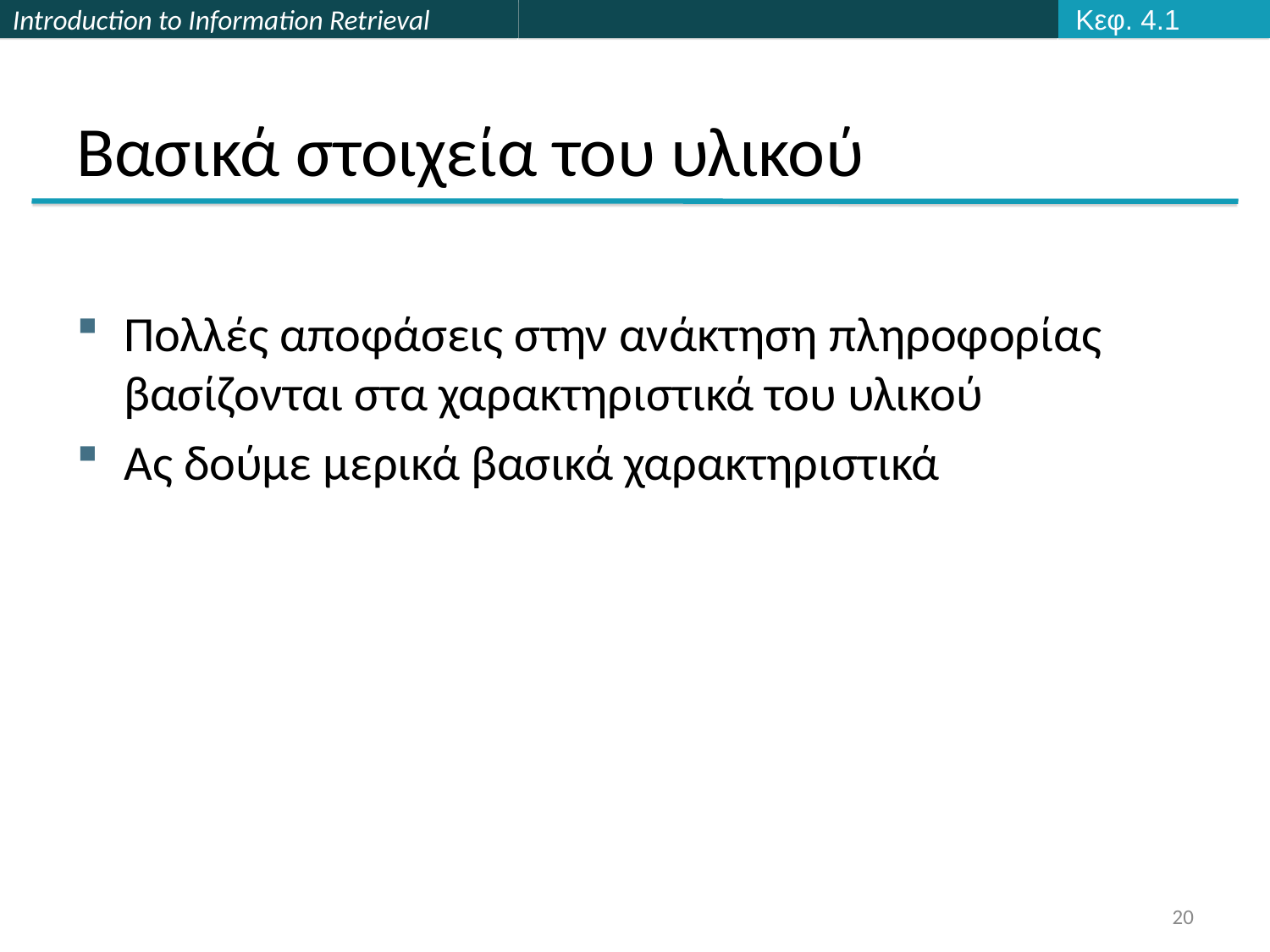

Κεφ. 4.1
# Βασικά στοιχεία του υλικού
Πολλές αποφάσεις στην ανάκτηση πληροφορίας βασίζονται στα χαρακτηριστικά του υλικού
Ας δούμε μερικά βασικά χαρακτηριστικά
20